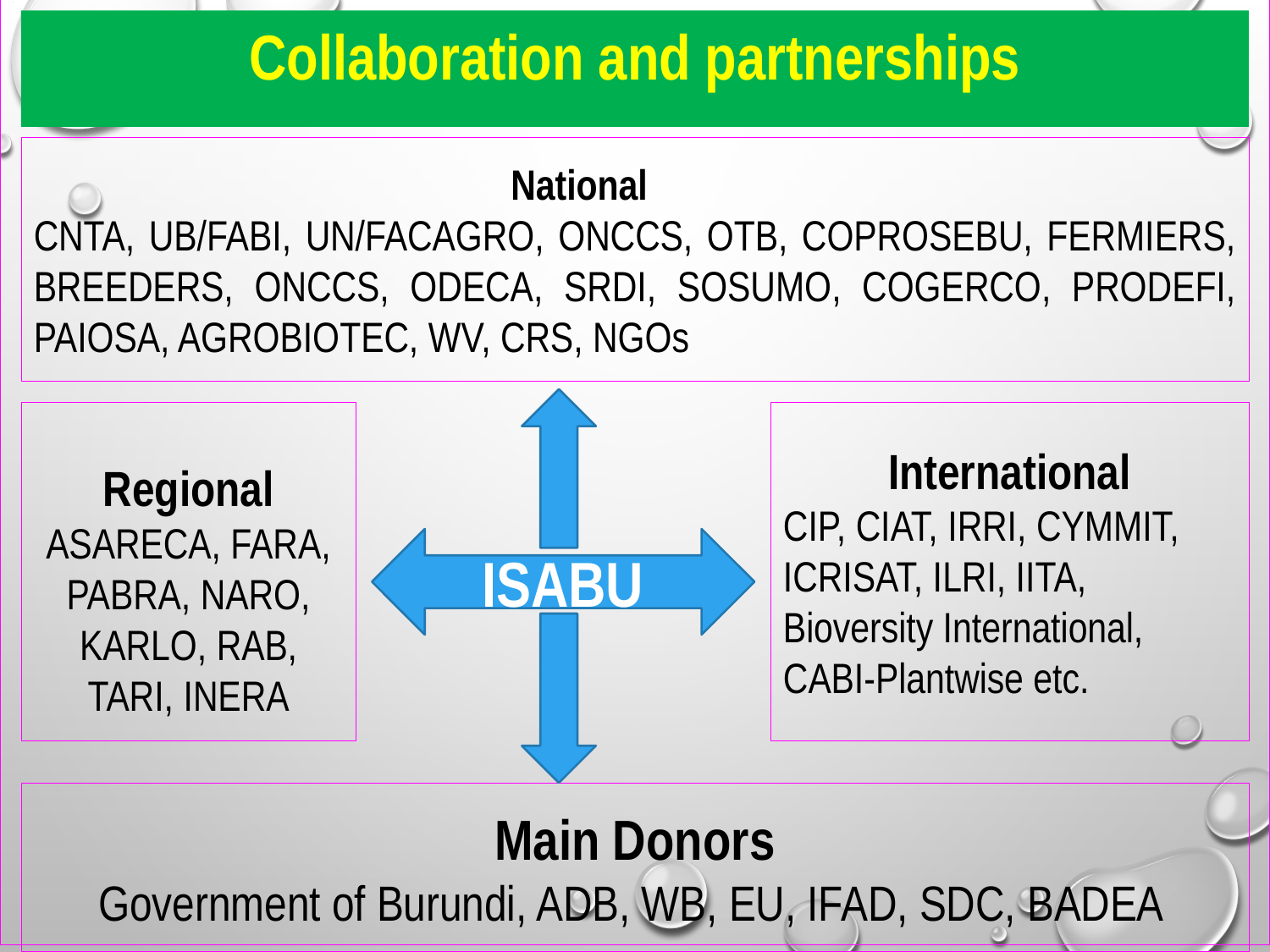

.
Collaboration and partnerships
                                                 National
CNTA, UB/FABI, UN/FACAGRO, ONCCS, OTB, COPROSEBU, FERMIERS, BREEDERS, ONCCS, ODECA, SRDI, SOSUMO, COGERCO, PRODEFI, PAIOSA, AGROBIOTEC, WV, CRS, NGOs

Regional
ASARECA, FARA, PABRA, NARO, KARLO, RAB, TARI, INERA

International
CIP, CIAT, IRRI, CYMMIT, ICRISAT, ILRI, IITA, Bioversity International,
CABI-Plantwise etc.
ISABU
Main Donors
Government of Burundi, ADB, WB, EU, IFAD, SDC, BADEA